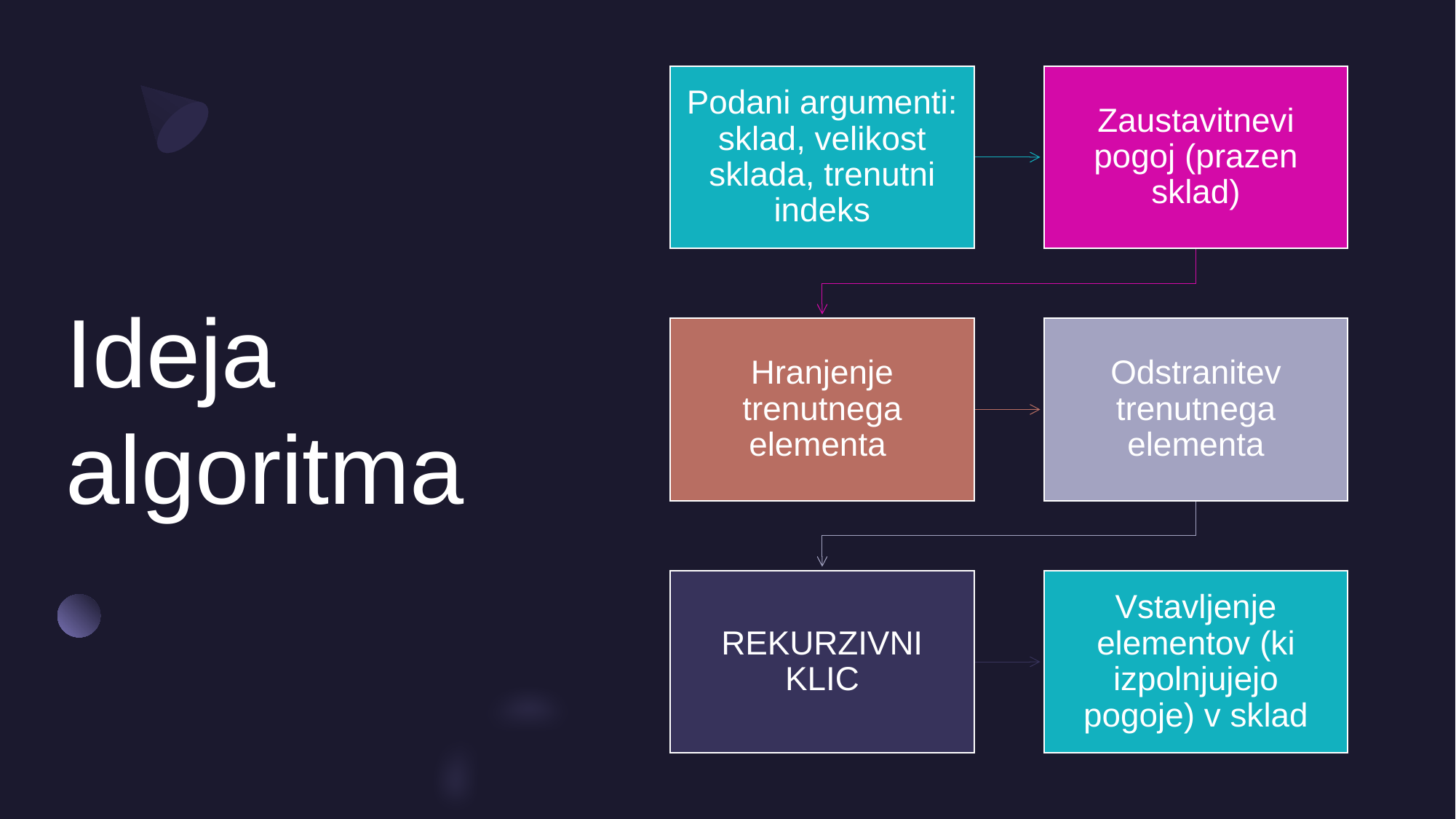

Podani argumenti: sklad, velikost sklada, trenutni indeks

Zaustavitnevi pogoj (prazen sklad)

Hranjenje trenutnega elementa

Odstranitev trenutnega elementa

REKURZIVNI KLIC
Vstavljenje elementov (ki izpolnjujejo pogoje) v sklad

# Ideja algoritma